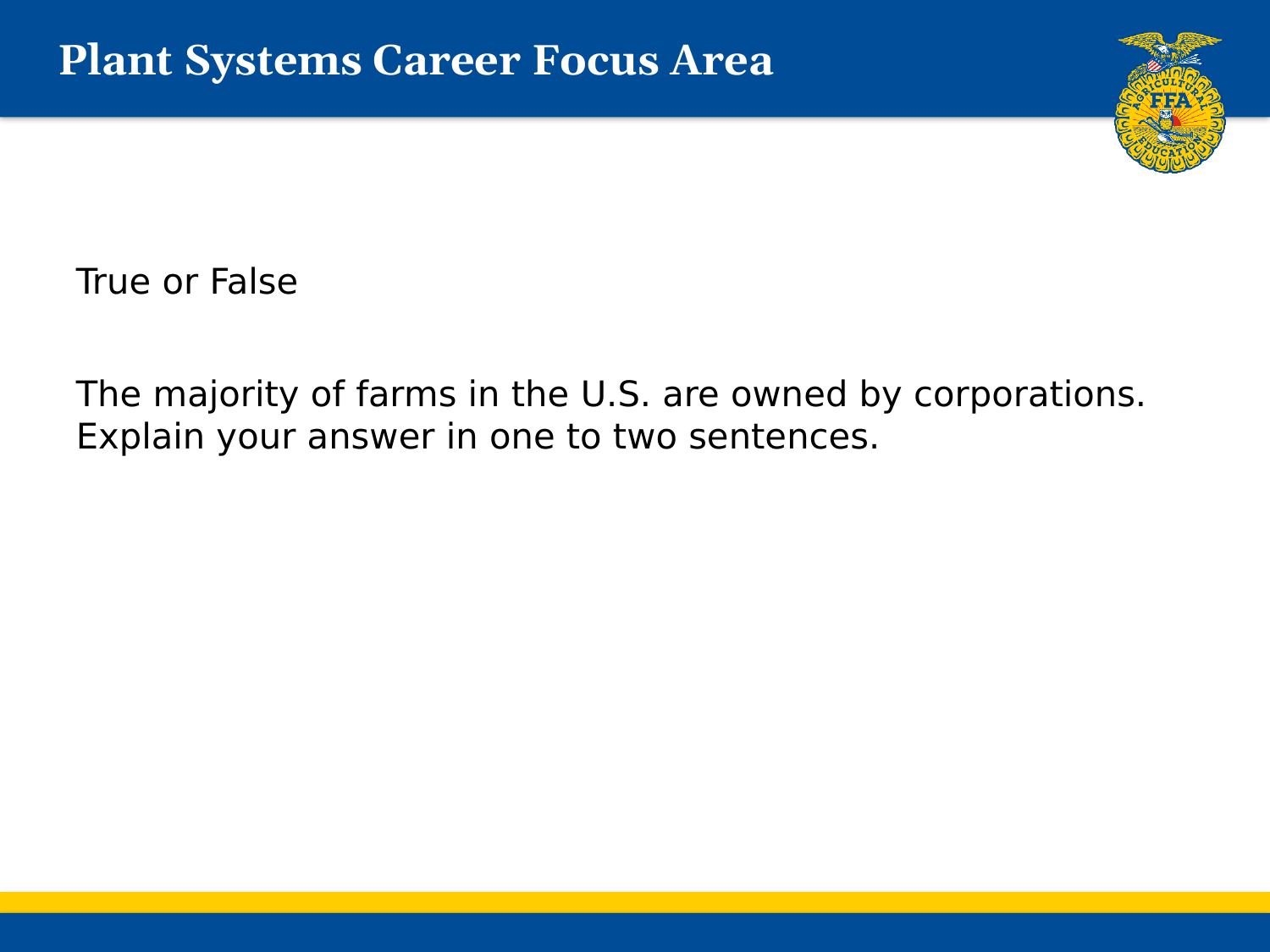

# Plant Systems Career Focus Area
True or False

The majority of farms in the U.S. are owned by corporations. Explain your answer in one to two sentences.